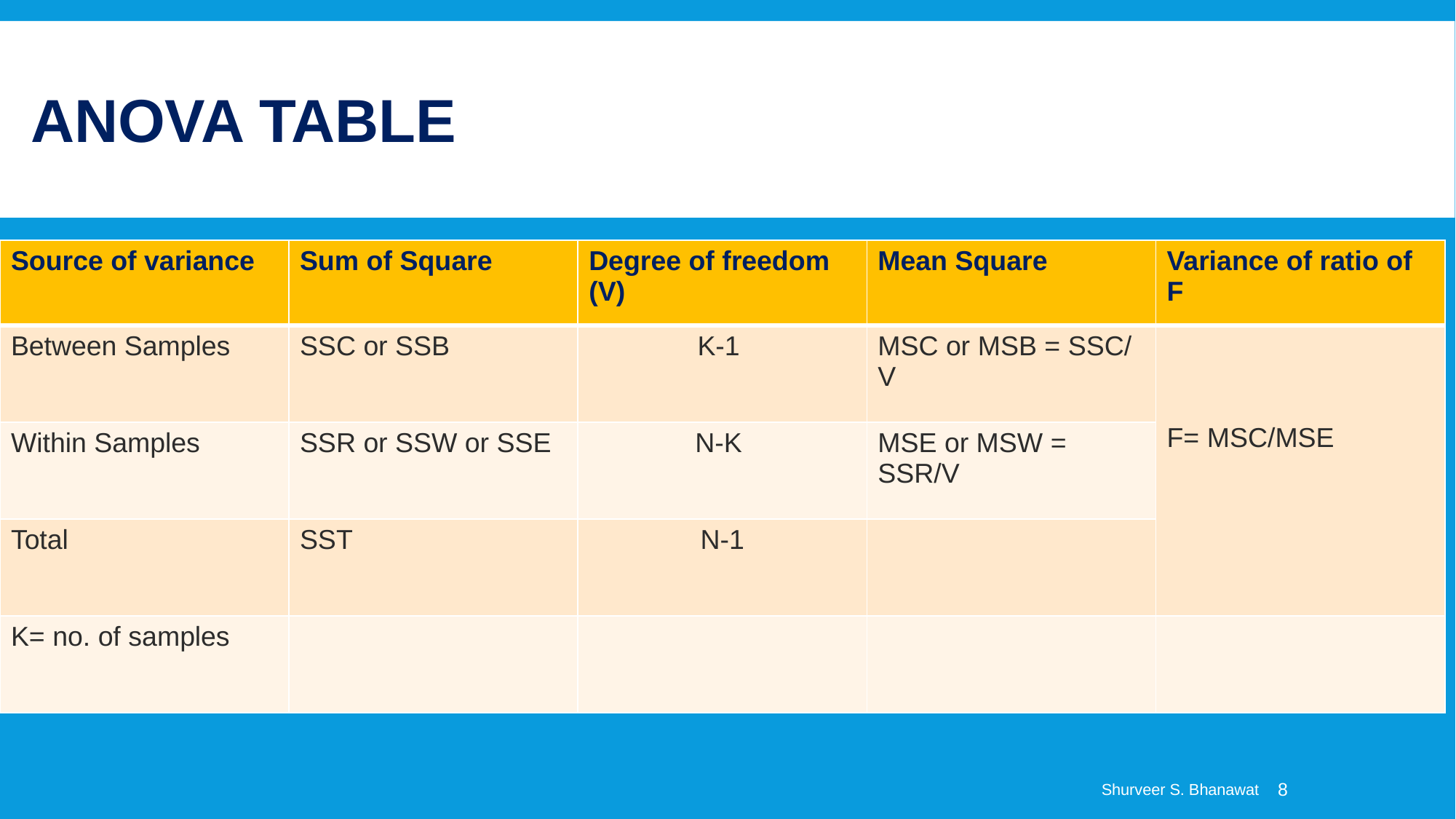

# ANOVA Table
| Source of variance | Sum of Square | Degree of freedom (V) | Mean Square | Variance of ratio of F |
| --- | --- | --- | --- | --- |
| Between Samples | SSC or SSB | K-1 | MSC or MSB = SSC/ V | F= MSC/MSE |
| Within Samples | SSR or SSW or SSE | N-K | MSE or MSW = SSR/V |  |
| Total | SST | N-1 |  |  |
| K= no. of samples |  |  |  |  |
Shurveer S. Bhanawat
8